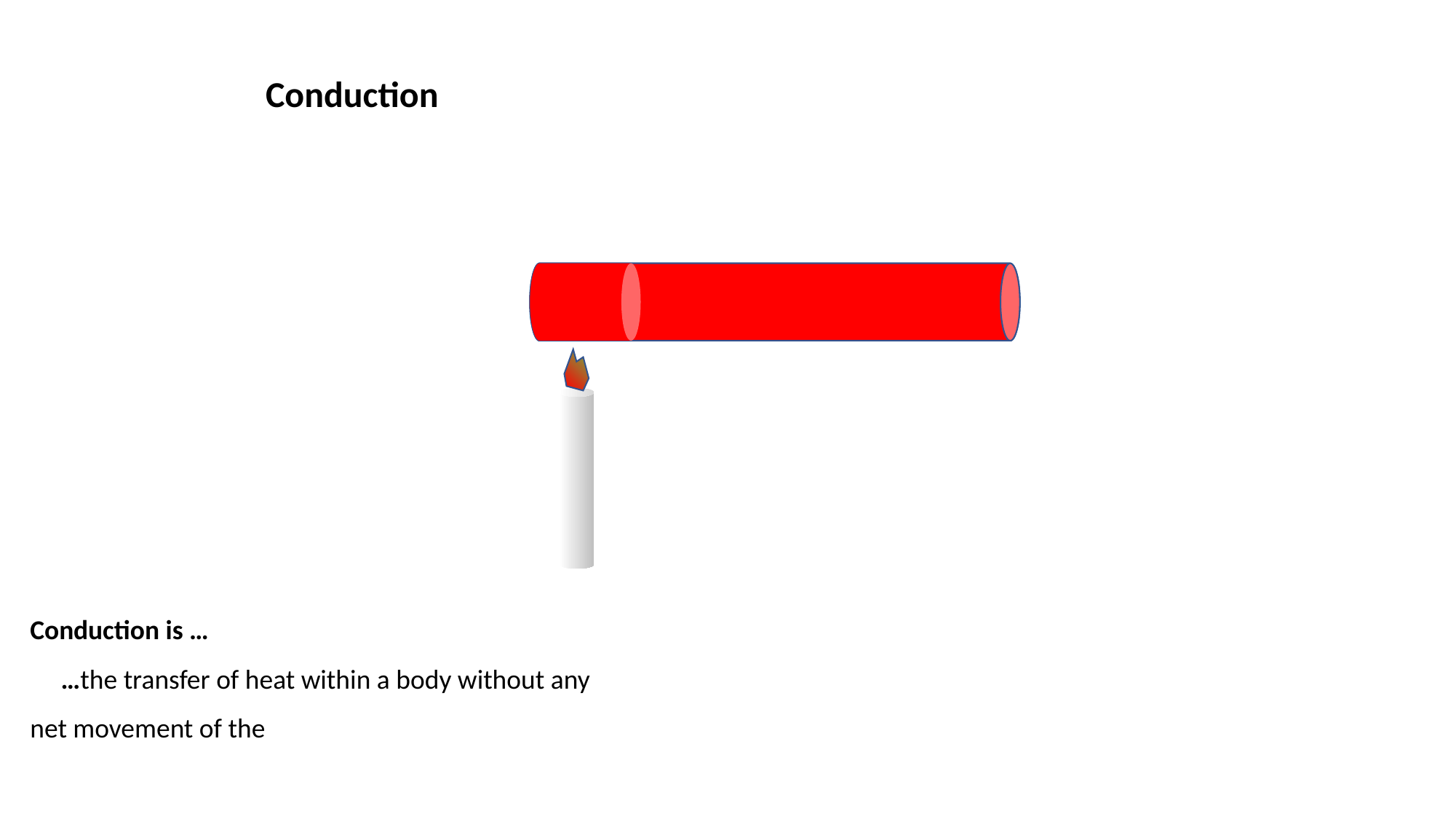

Conduction

Conduction is …
     …the transfer of heat within a body without any net movement of the